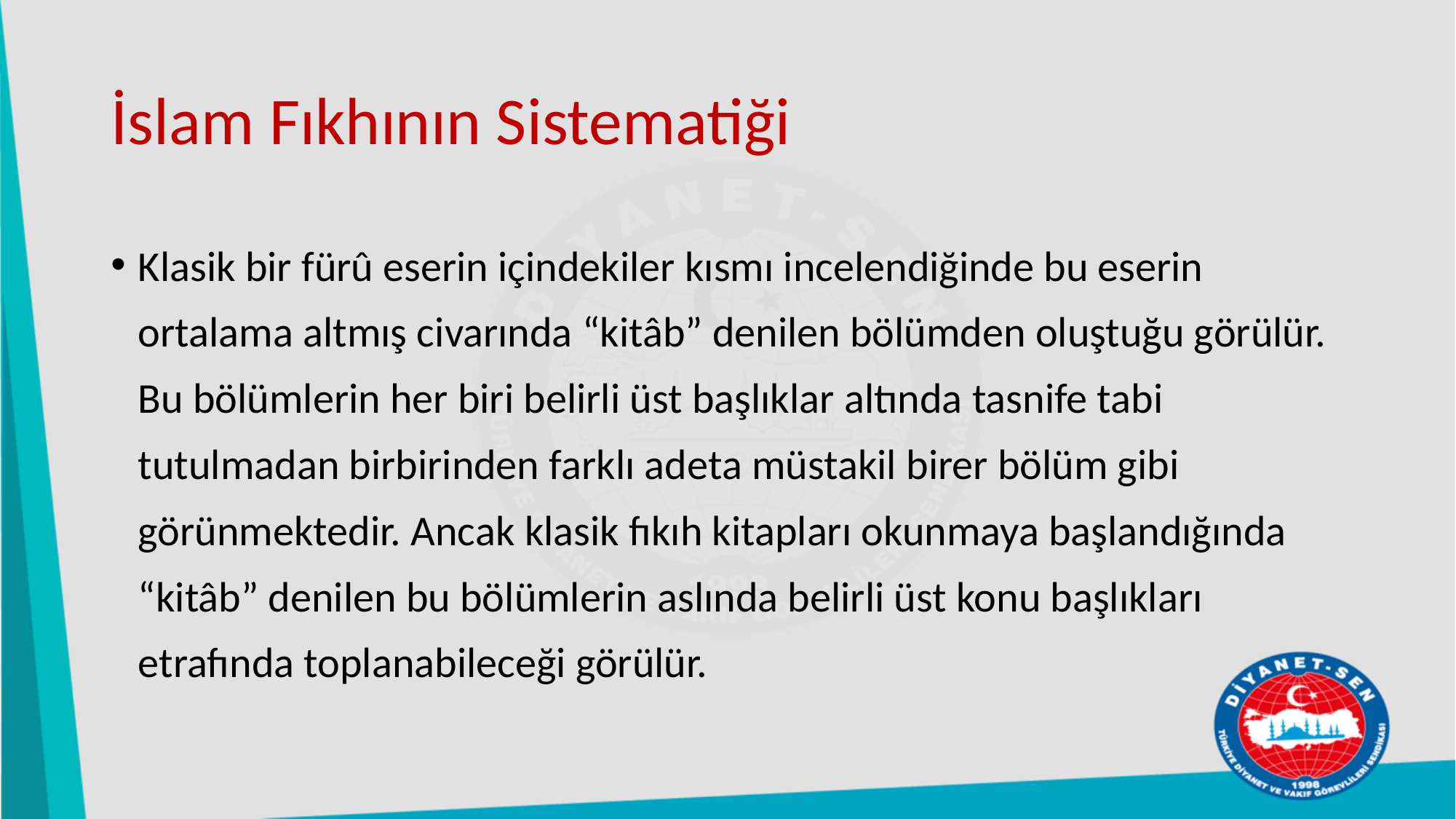

# İslam Fıkhının Sistematiği
Klasik bir fürû eserin içindekiler kısmı incelendiğinde bu eserin ortalama altmış civarında “kitâb” denilen bölümden oluştuğu görülür. Bu bölümlerin her biri belirli üst başlıklar altında tasnife tabi tutulmadan birbirinden farklı adeta müstakil birer bölüm gibi görünmektedir. Ancak klasik fıkıh kitapları okunmaya başlandığında “kitâb” denilen bu bölümlerin aslında belirli üst konu başlıkları etrafında toplanabileceği görülür.